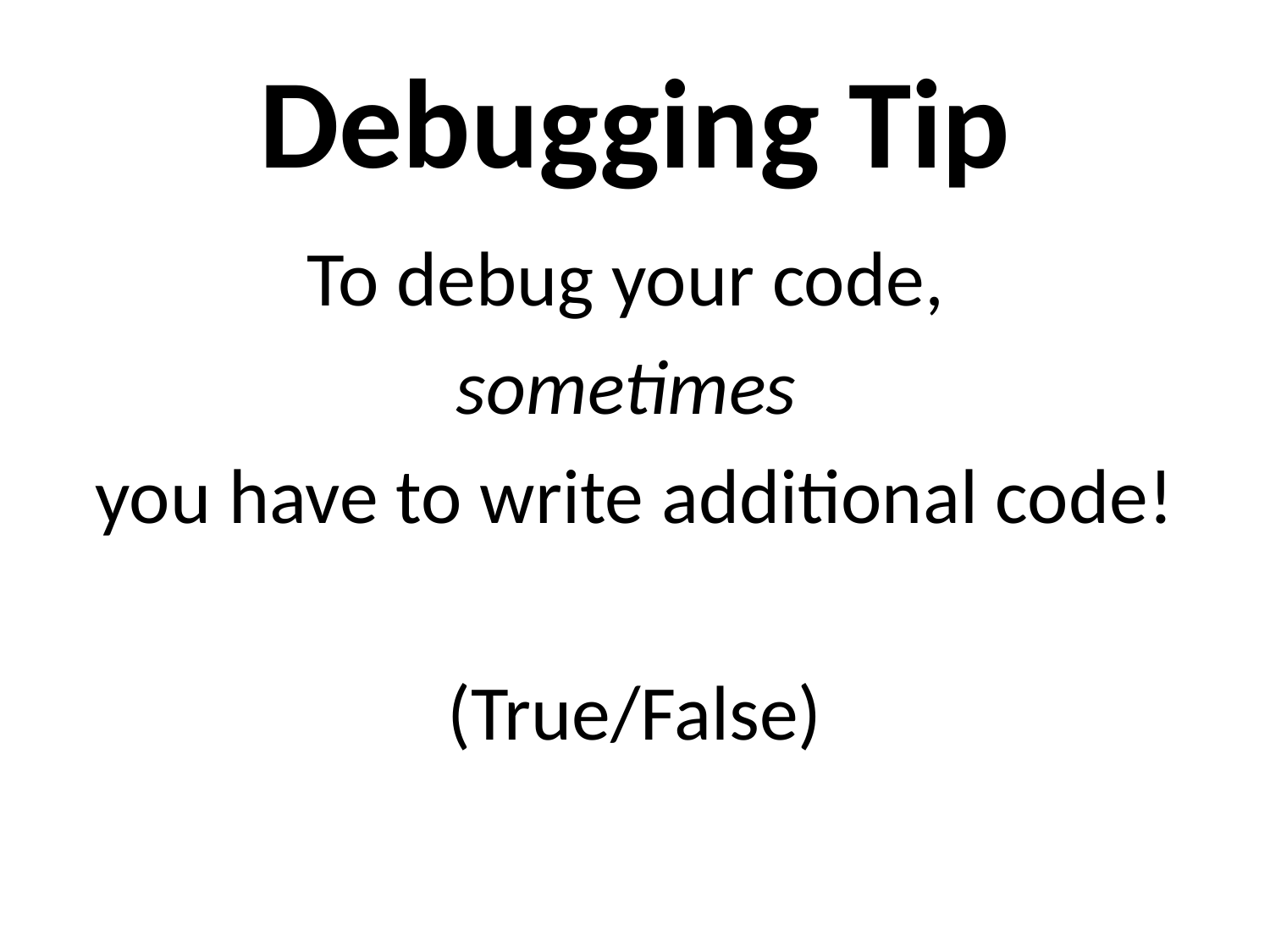

# Debugging Tip
To debug your code,
sometimes
you have to write additional code!

(True/False)